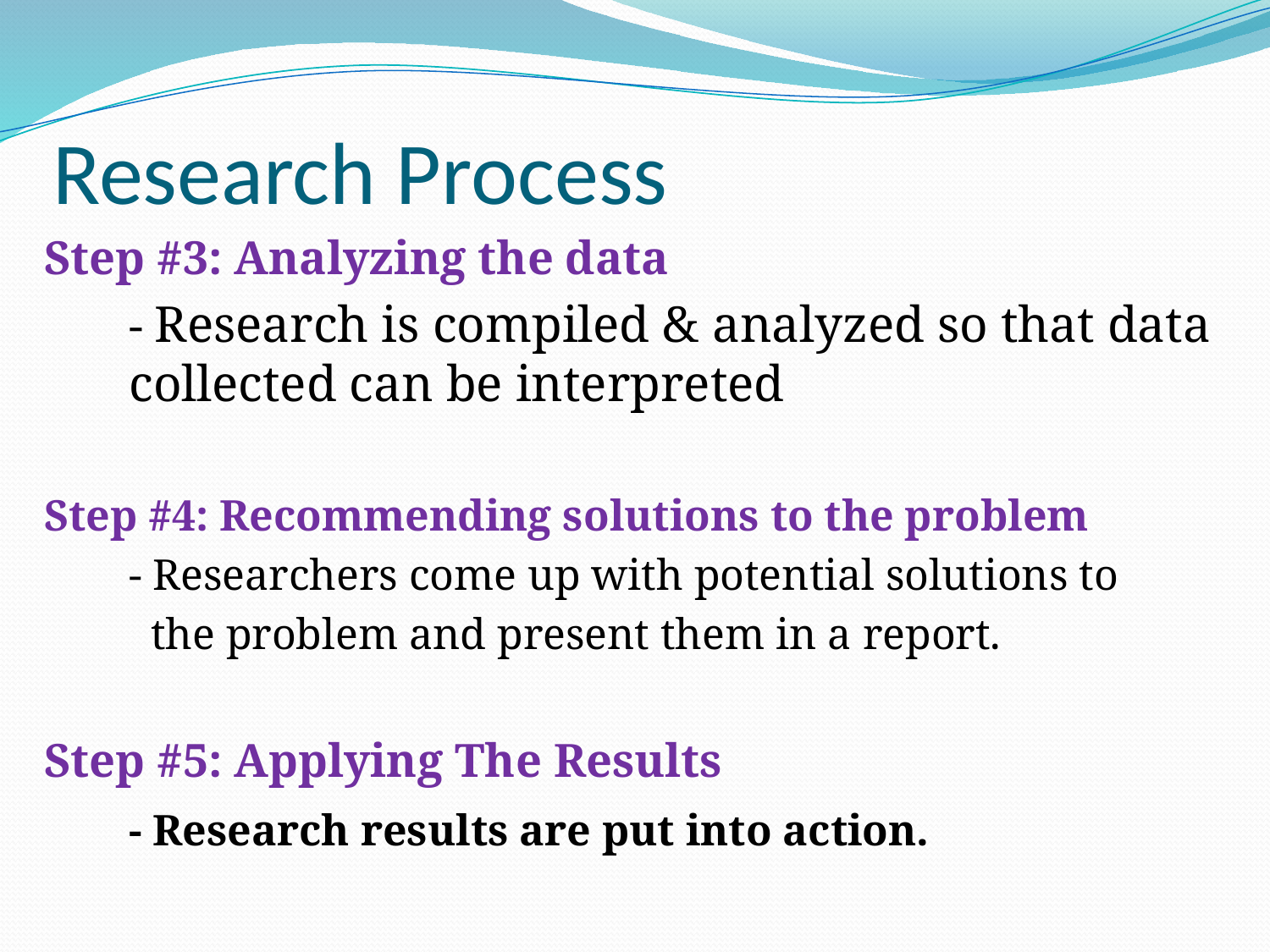

# Research Process
Step #3: Analyzing the data
	- Research is compiled & analyzed so that data collected can be interpreted

Step #4: Recommending solutions to the problem
	- Researchers come up with potential solutions to
	  the problem and present them in a report.

Step #5: Applying The Results
	- Research results are put into action.